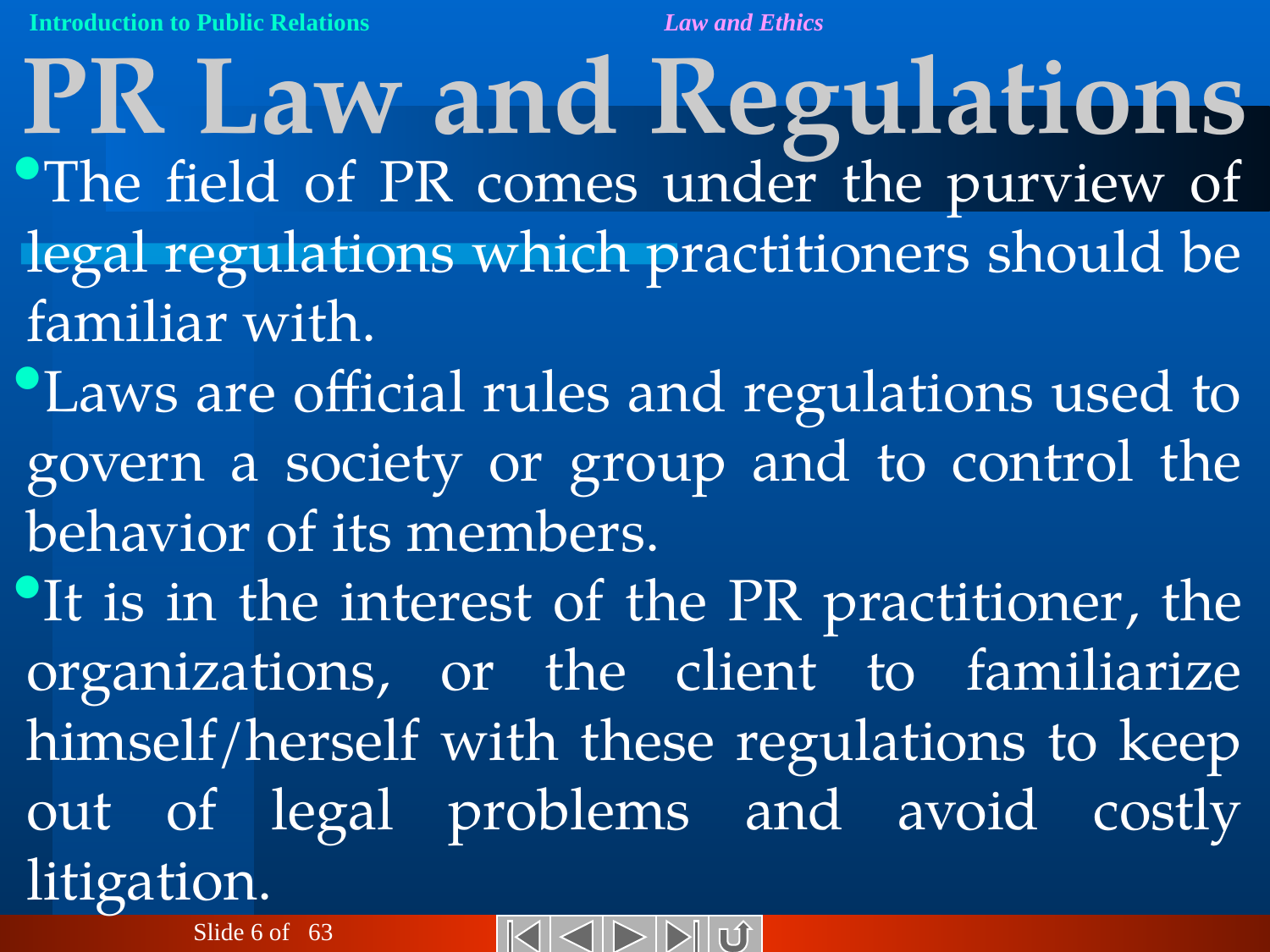

# PR Law and Regulations
The field of PR comes under the purview of legal regulations which practitioners should be familiar with.
Laws are official rules and regulations used to govern a society or group and to control the behavior of its members.
It is in the interest of the PR practitioner, the organizations, or the client to familiarize himself/herself with these regulations to keep out of legal problems and avoid costly litigation.